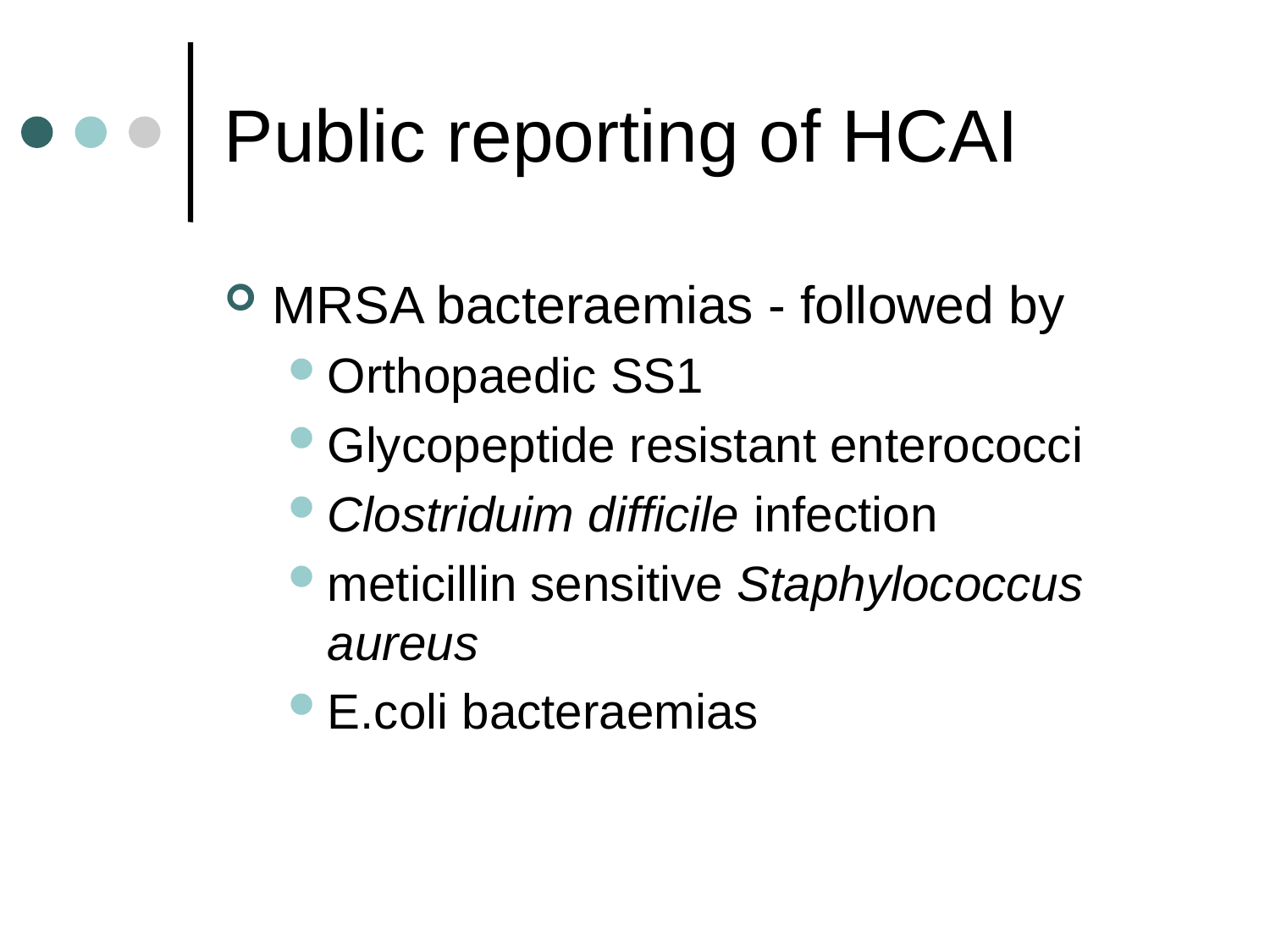

# Public reporting of HCAI
MRSA bacteraemias - followed by
Orthopaedic SS1
Glycopeptide resistant enterococci
Clostriduim difficile infection
meticillin sensitive Staphylococcus aureus
E.coli bacteraemias